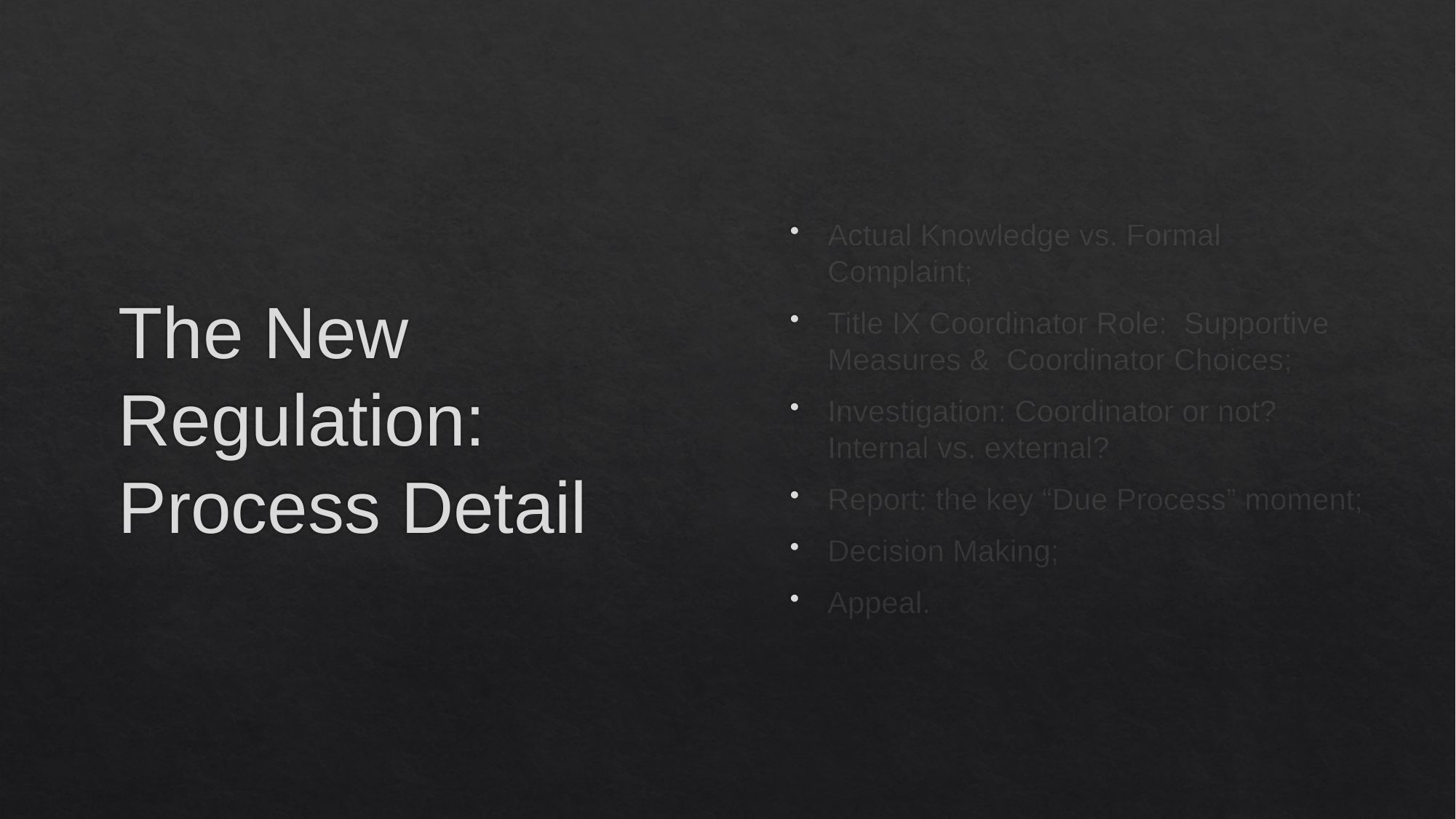

# The New Regulation: Process Detail
Actual Knowledge vs. Formal Complaint;
Title IX Coordinator Role:  Supportive Measures &  Coordinator Choices;
Investigation: Coordinator or not?  Internal vs. external?
Report: the key “Due Process” moment;
Decision Making;
Appeal.